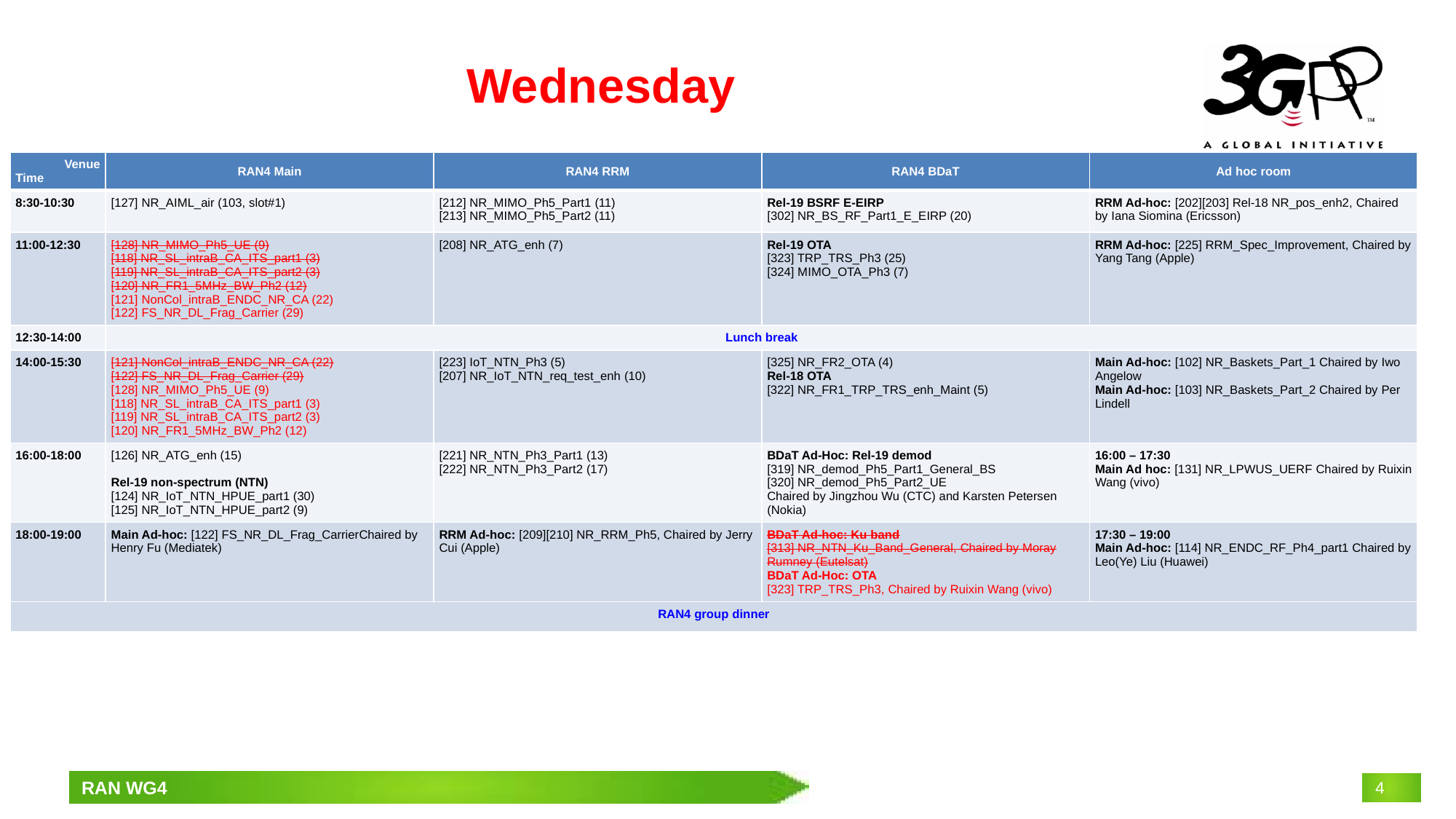

# Wednesday
| Venue Time | RAN4 Main | RAN4 RRM | RAN4 BDaT | Ad hoc room |
| --- | --- | --- | --- | --- |
| 8:30-10:30 | [127] NR\_AIML\_air (103, slot#1) | [212] NR\_MIMO\_Ph5\_Part1 (11) [213] NR\_MIMO\_Ph5\_Part2 (11) | Rel-19 BSRF E-EIRP [302] NR\_BS\_RF\_Part1\_E\_EIRP (20) | RRM Ad-hoc: [202][203] Rel-18 NR\_pos\_enh2, Chaired by Iana Siomina (Ericsson) |
| 11:00-12:30 | [128] NR\_MIMO\_Ph5\_UE (9) [118] NR\_SL\_intraB\_CA\_ITS\_part1 (3) [119] NR\_SL\_intraB\_CA\_ITS\_part2 (3) [120] NR\_FR1\_5MHz\_BW\_Ph2 (12) [121] NonCol\_intraB\_ENDC\_NR\_CA (22) [122] FS\_NR\_DL\_Frag\_Carrier (29) | [208] NR\_ATG\_enh (7) | Rel-19 OTA [323] TRP\_TRS\_Ph3 (25) [324] MIMO\_OTA\_Ph3 (7) | RRM Ad-hoc: [225] RRM\_Spec\_Improvement, Chaired by Yang Tang (Apple) |
| 12:30-14:00 | Lunch break |  |  |  |
| 14:00-15:30 | [121] NonCol\_intraB\_ENDC\_NR\_CA (22) [122] FS\_NR\_DL\_Frag\_Carrier (29) [128] NR\_MIMO\_Ph5\_UE (9) [118] NR\_SL\_intraB\_CA\_ITS\_part1 (3) [119] NR\_SL\_intraB\_CA\_ITS\_part2 (3) [120] NR\_FR1\_5MHz\_BW\_Ph2 (12) | [223] IoT\_NTN\_Ph3 (5) [207] NR\_IoT\_NTN\_req\_test\_enh (10) | [325] NR\_FR2\_OTA (4) Rel-18 OTA [322] NR\_FR1\_TRP\_TRS\_enh\_Maint (5) | Main Ad-hoc: [102] NR\_Baskets\_Part\_1 Chaired by Iwo Angelow Main Ad-hoc: [103] NR\_Baskets\_Part\_2 Chaired by Per Lindell |
| 16:00-18:00 | [126] NR\_ATG\_enh (15) Rel-19 non-spectrum (NTN) [124] NR\_IoT\_NTN\_HPUE\_part1 (30) [125] NR\_IoT\_NTN\_HPUE\_part2 (9) | [221] NR\_NTN\_Ph3\_Part1 (13) [222] NR\_NTN\_Ph3\_Part2 (17) | BDaT Ad-Hoc: Rel-19 demod [319] NR\_demod\_Ph5\_Part1\_General\_BS [320] NR\_demod\_Ph5\_Part2\_UE Chaired by Jingzhou Wu (CTC) and Karsten Petersen (Nokia) | 16:00 – 17:30 Main Ad hoc: [131] NR\_LPWUS\_UERF Chaired by Ruixin Wang (vivo) |
| 18:00-19:00 | Main Ad-hoc: [122] FS\_NR\_DL\_Frag\_CarrierChaired by Henry Fu (Mediatek) | RRM Ad-hoc: [209][210] NR\_RRM\_Ph5, Chaired by Jerry Cui (Apple) | BDaT Ad-hoc: Ku band [313] NR\_NTN\_Ku\_Band\_General, Chaired by Moray Rumney (Eutelsat) BDaT Ad-Hoc: OTA [323] TRP\_TRS\_Ph3, Chaired by Ruixin Wang (vivo) | 17:30 – 19:00 Main Ad-hoc: [114] NR\_ENDC\_RF\_Ph4\_part1 Chaired by Leo(Ye) Liu (Huawei) |
| RAN4 group dinner |  |  |  |  |